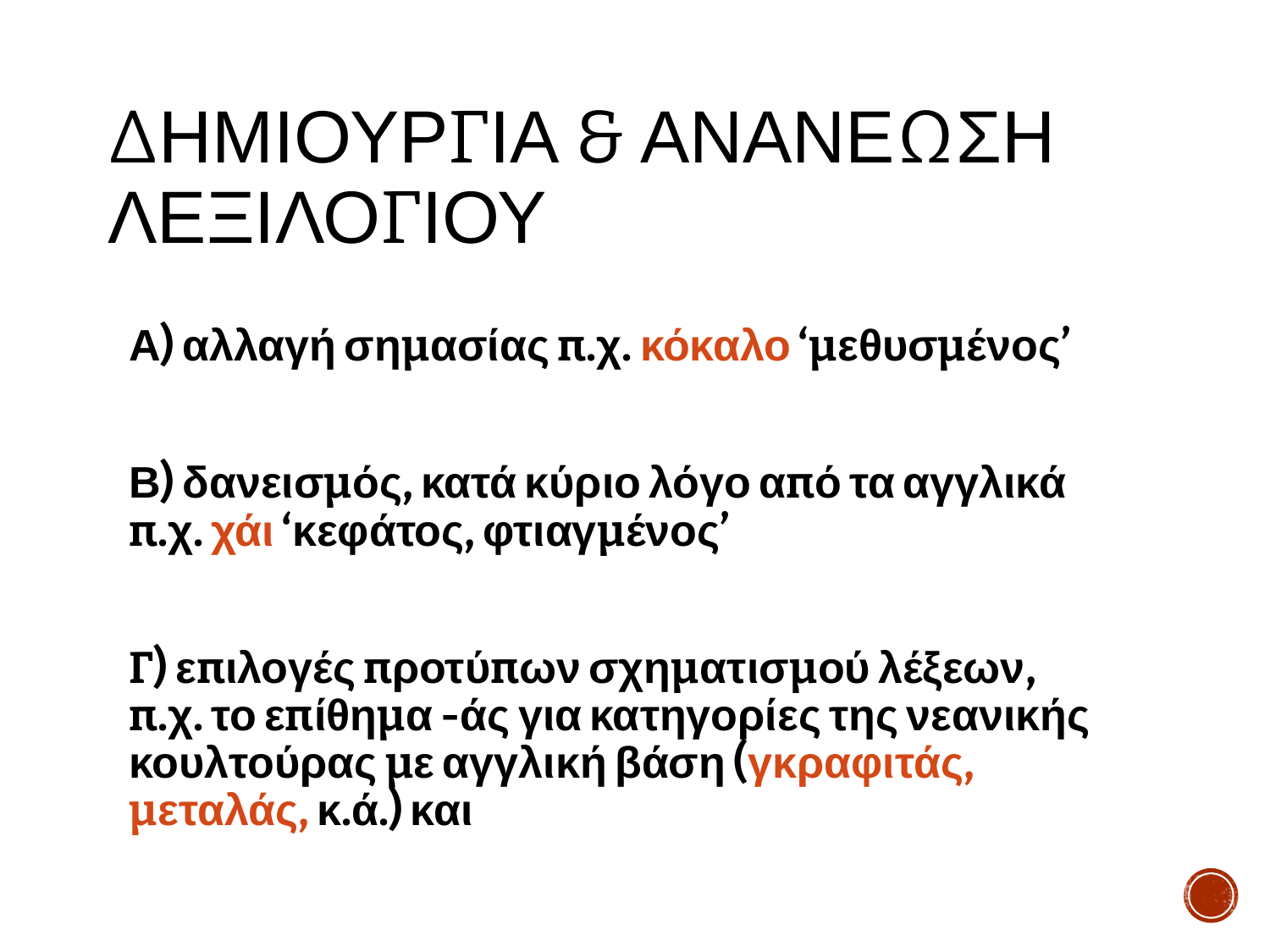

# Δημιουργια & ανανεωση λεξιλογιου
Α) αλλαγή σηµασίας π.χ. κόκαλο ‘µεθυσµένος’

Β) δανεισµός, κατά κύριο λόγο από τα αγγλικά π.χ. χάι ‘κεφάτος, φτιαγµένος’

Γ) επιλογές προτύπων σχηµατισµού λέξεων,  π.χ. το επίθηµα -άς για κατηγορίες της νεανικής κουλτούρας µε αγγλική βάση (γκραφιτάς, µεταλάς, κ.ά.) και